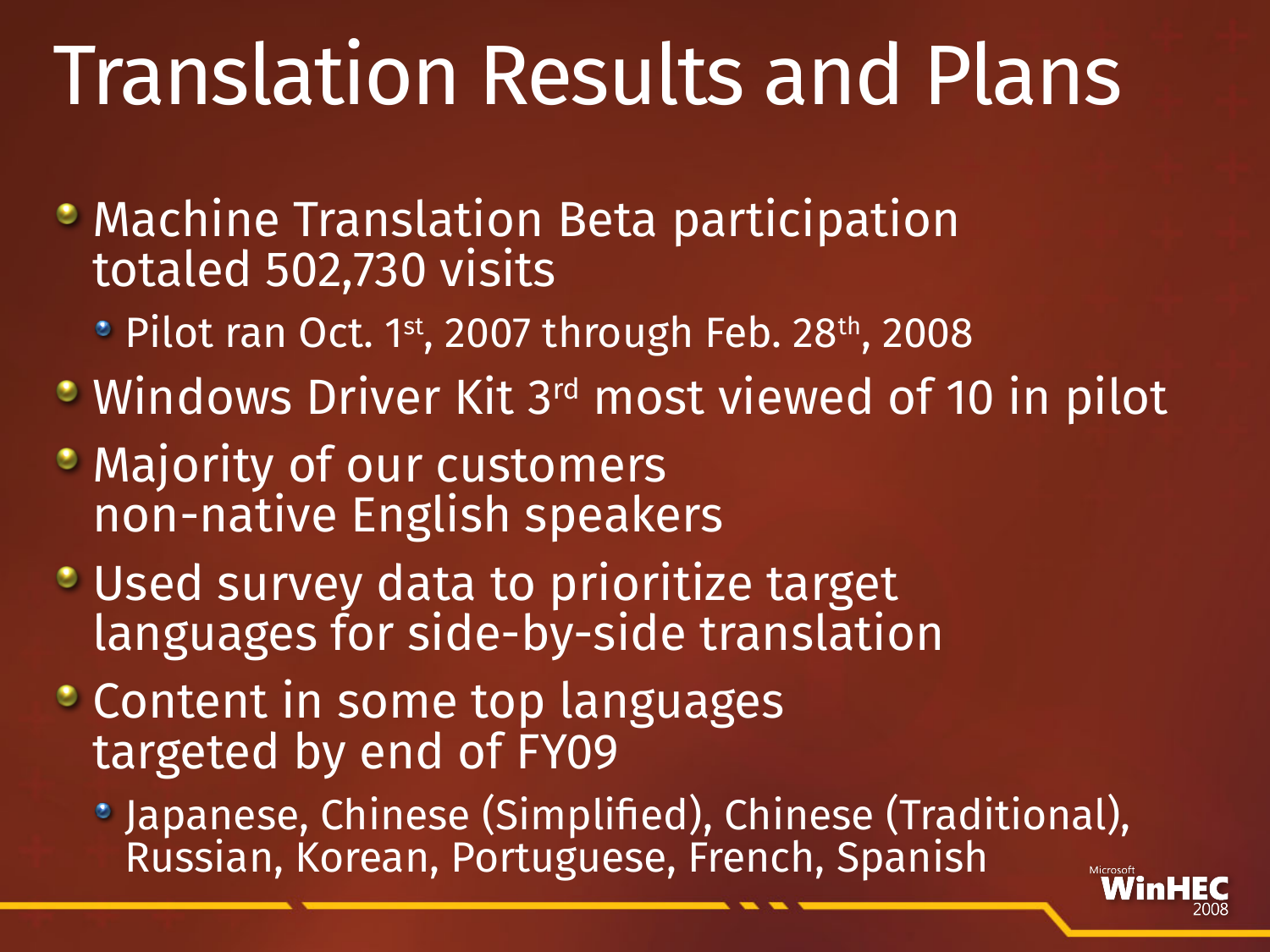

# Translation Results and Plans
Machine Translation Beta participation
totaled 502,730 visits
Pilot ran Oct. 1st, 2007 through Feb. 28th, 2008
Windows Driver Kit 3rd most viewed of 10 in pilot
Majority of our customers
non-native English speakers
Used survey data to prioritize target
languages for side-by-side translation
Content in some top languages
targeted by end of FY09
Japanese, Chinese (Simplified), Chinese (Traditional),
Russian, Korean, Portuguese, French, Spanish